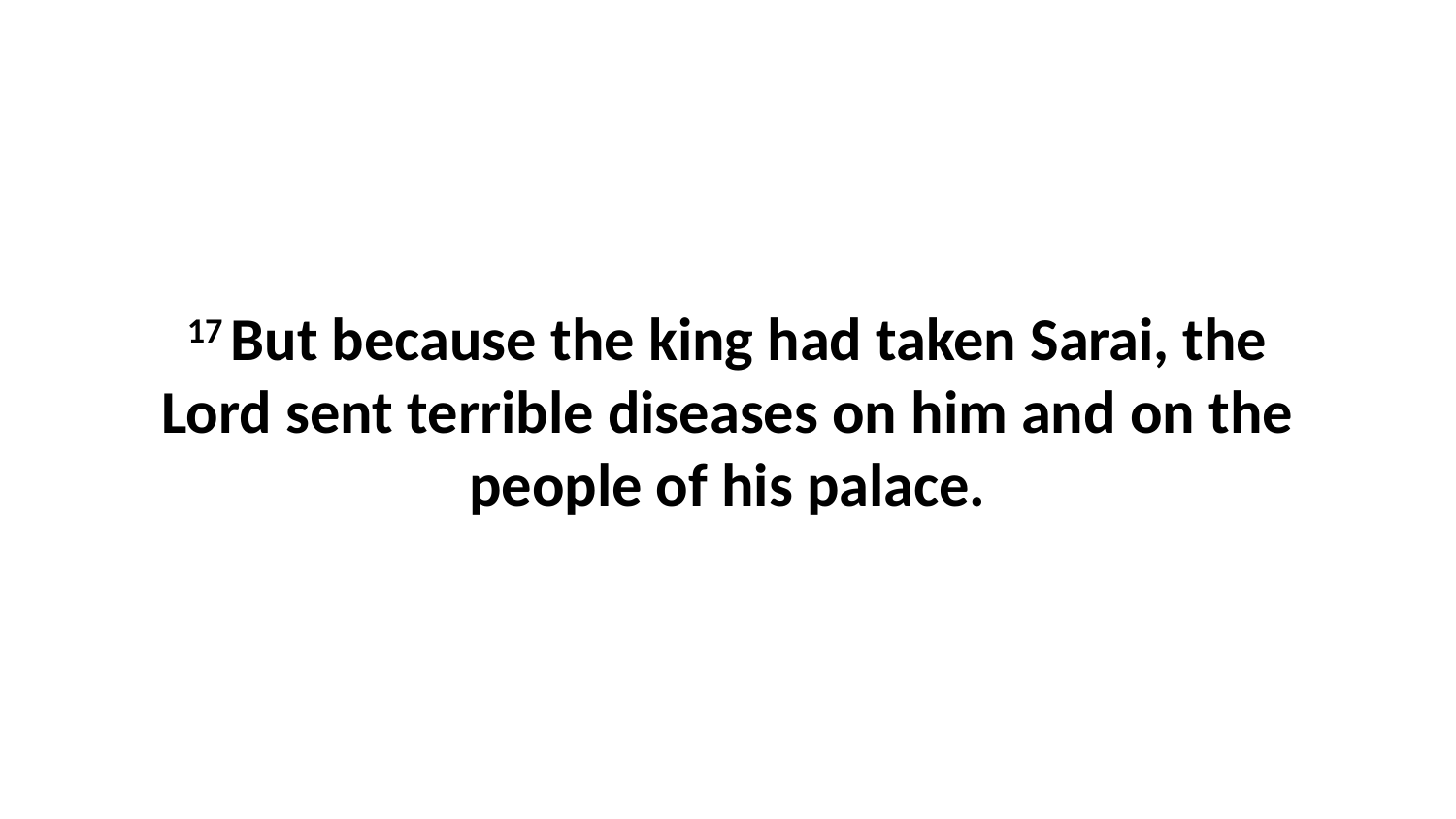

17 But because the king had taken Sarai, the Lord sent terrible diseases on him and on the people of his palace.